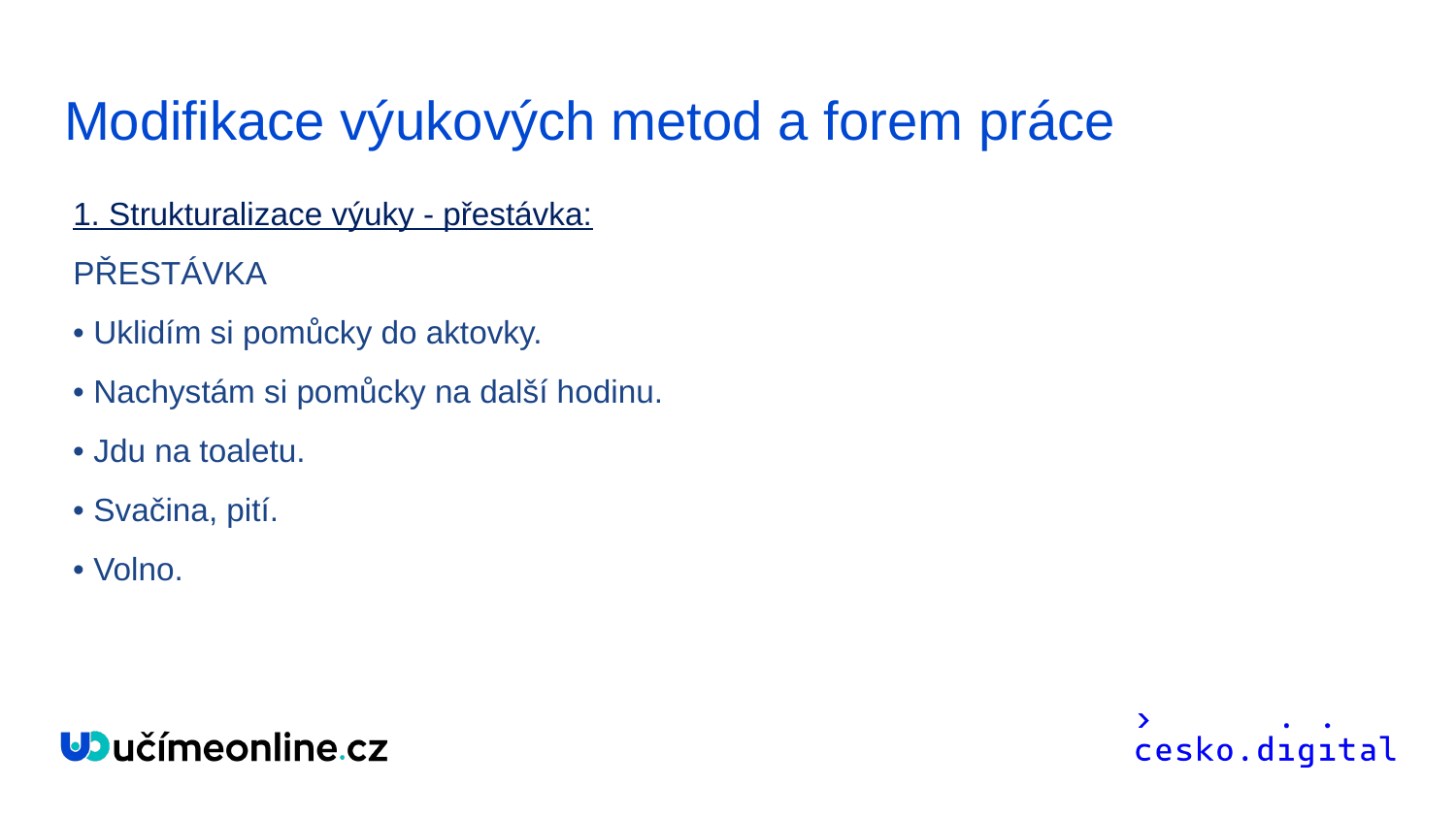

# Modifikace výukových metod a forem práce
 1. Strukturalizace výuky - přestávka:
 PŘESTÁVKA
 • Uklidím si pomůcky do aktovky.
 • Nachystám si pomůcky na další hodinu.
 • Jdu na toaletu.
 • Svačina, pití.
 • Volno.